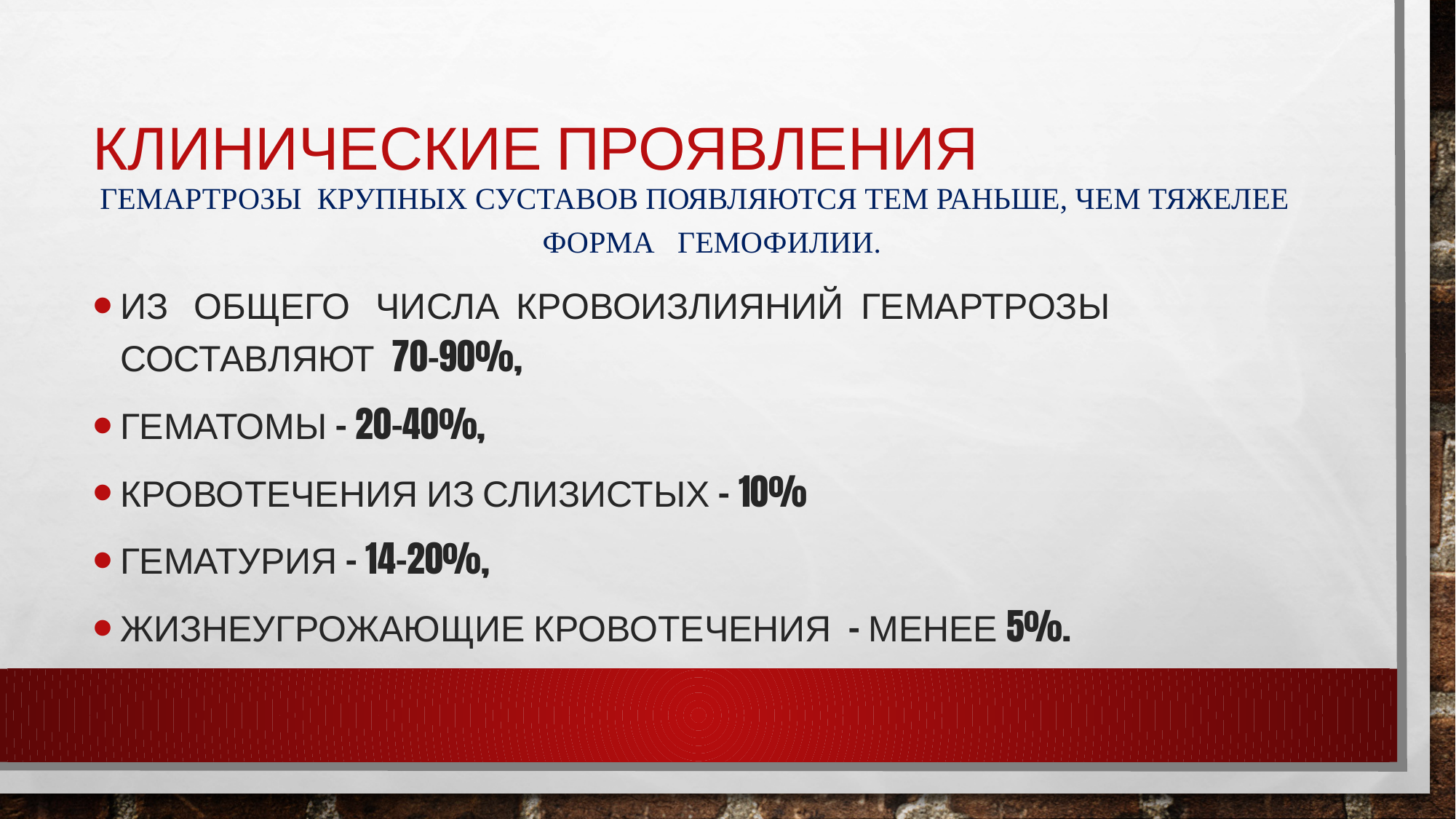

# Клинические проявления
Гемартрозы  крупных суставов появляются тем раньше, чем тяжелее   форма   гемофилии.
Из   общего   числа  кровоизлияний  гемартрозы   составляют  70-90%,
гематомы - 20-40%,
Кровотечения из слизистых – 10%
гематурия - 14-20%,
Жизнеугрожающие кровотечения  - менее 5%.